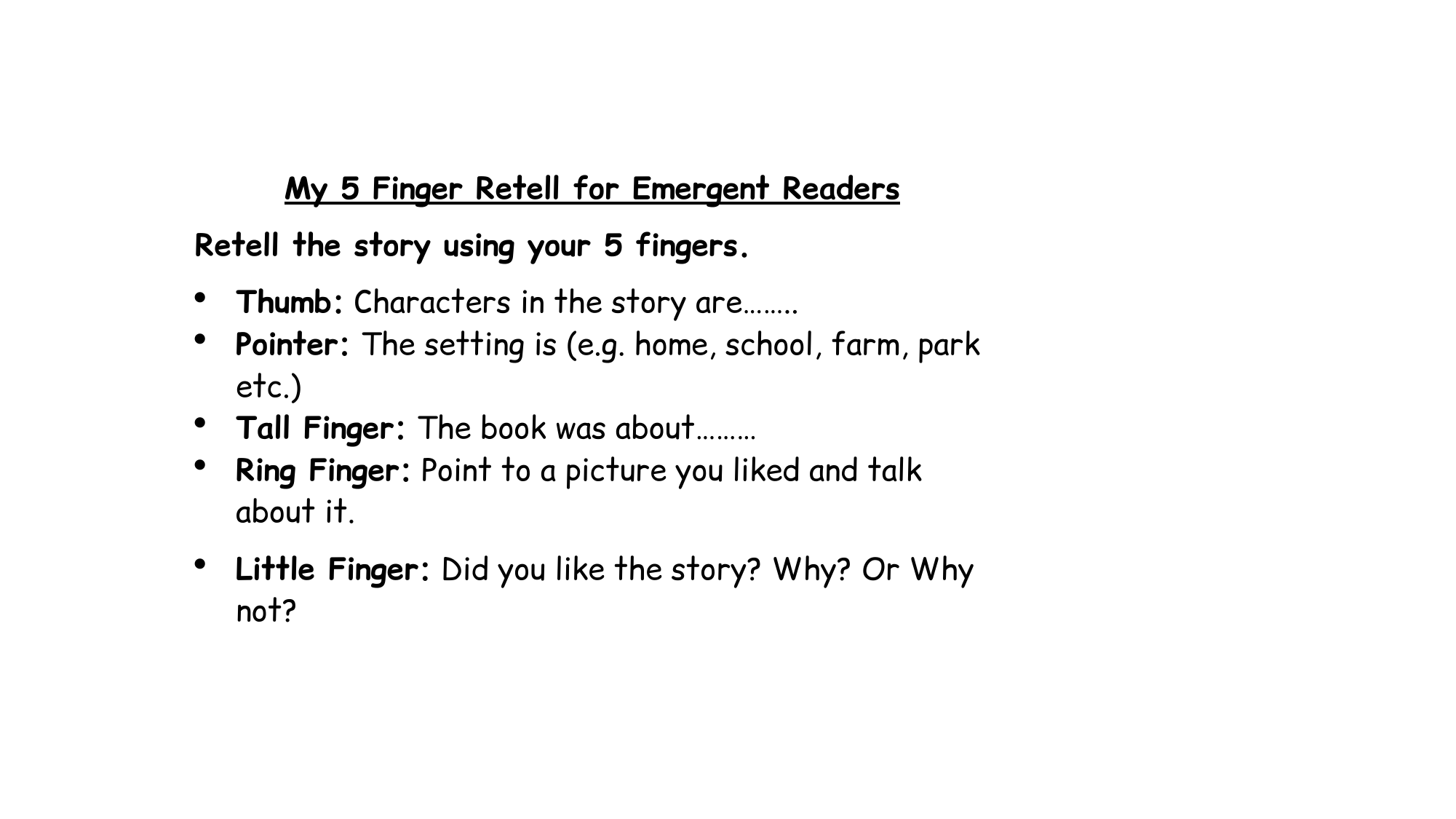

My 5 Finger Retell for Emergent Readers
Retell the story using your 5 fingers.
Thumb: Characters in the story are……..
Pointer: The setting is (e.g. home, school, farm, park etc.)
Tall Finger: The book was about………
Ring Finger: Point to a picture you liked and talk about it.
Little Finger: Did you like the story? Why? Or Why not?